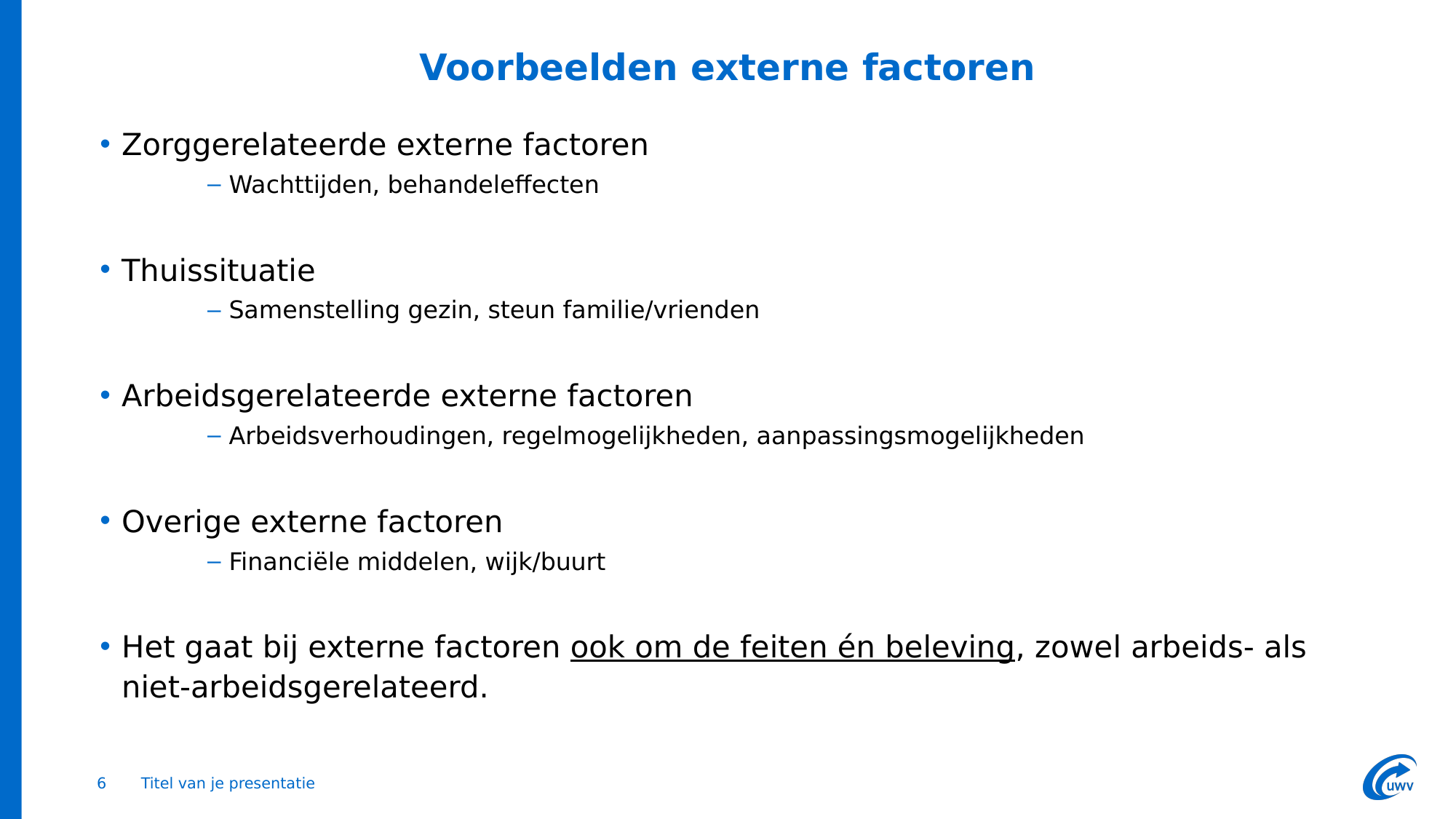

# Voorbeelden externe factoren
Zorggerelateerde externe factoren
Wachttijden, behandeleffecten

Thuissituatie
Samenstelling gezin, steun familie/vrienden

Arbeidsgerelateerde externe factoren
Arbeidsverhoudingen, regelmogelijkheden, aanpassingsmogelijkheden

Overige externe factoren
Financiële middelen, wijk/buurt

Het gaat bij externe factoren ook om de feiten én beleving, zowel arbeids- als niet-arbeidsgerelateerd.

Wachttijden
Behandeleffecten

6
Titel van je presentatie